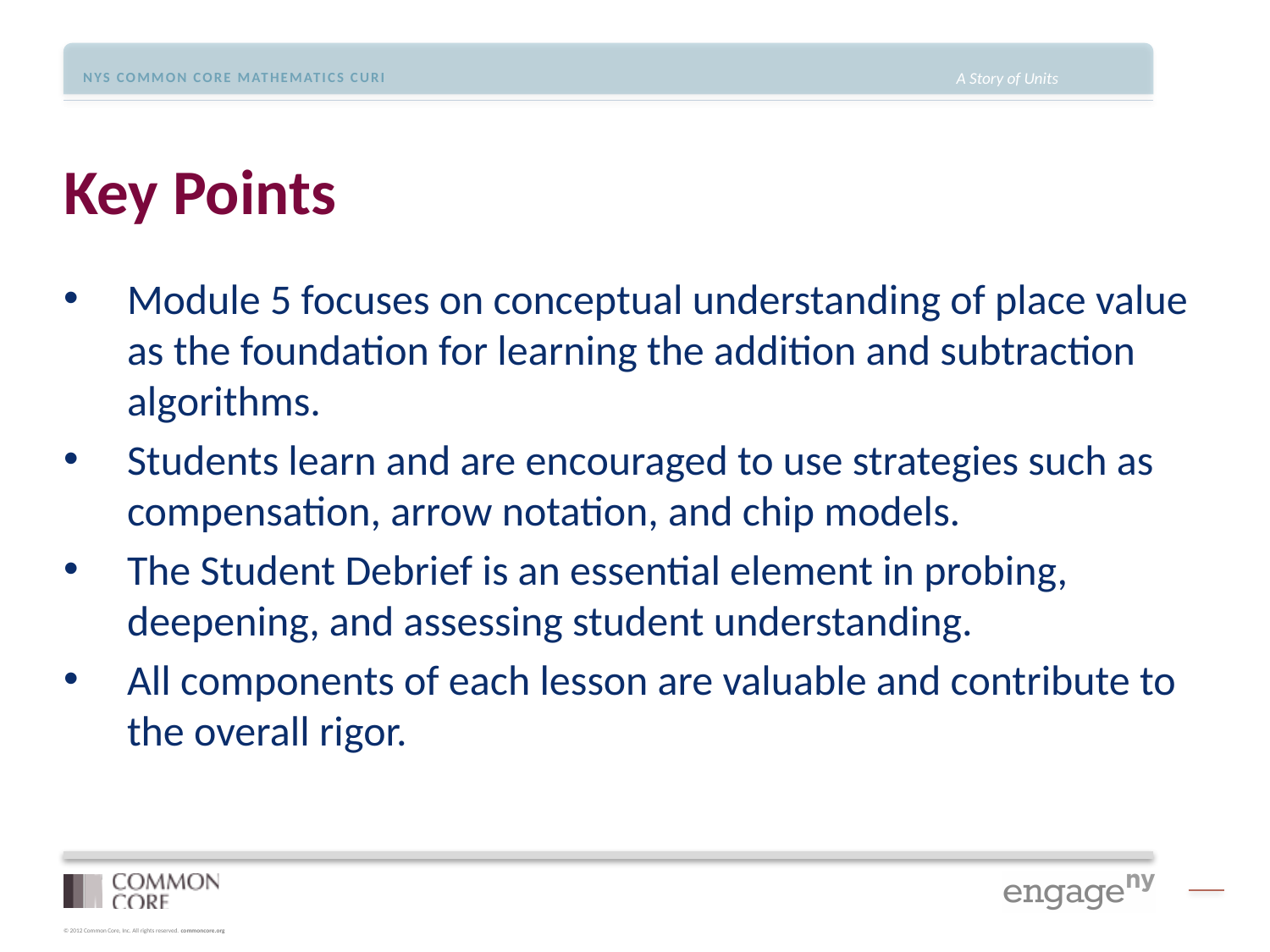

# Key Points
Module 5 focuses on conceptual understanding of place value as the foundation for learning the addition and subtraction algorithms.
Students learn and are encouraged to use strategies such as compensation, arrow notation, and chip models.
The Student Debrief is an essential element in probing, deepening, and assessing student understanding.
All components of each lesson are valuable and contribute to the overall rigor.